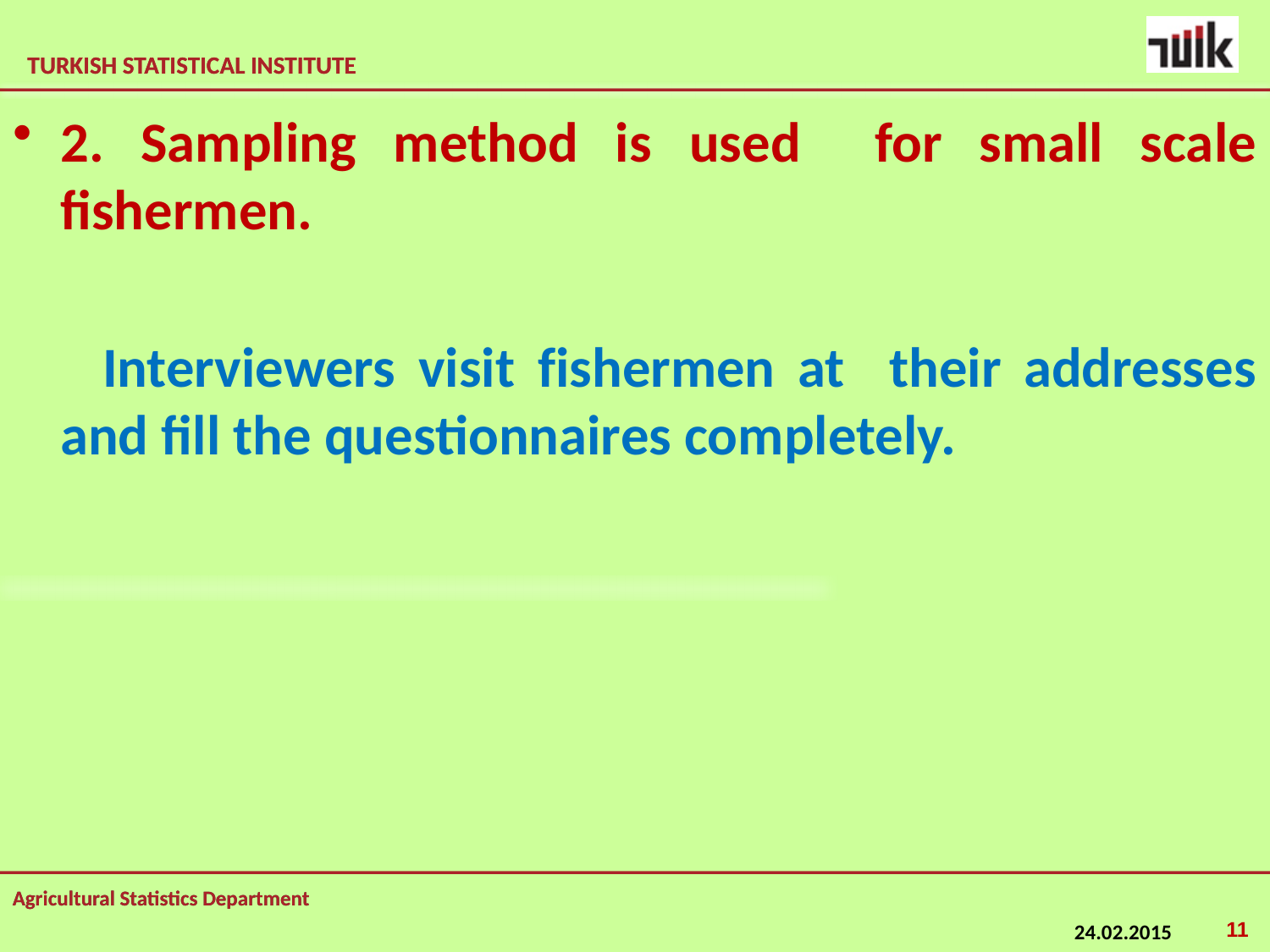

2. Sampling method is used  for small scale fishermen.

    Interviewers visit fishermen at  their addresses and fill the questionnaires completely.

11
24.02.2015